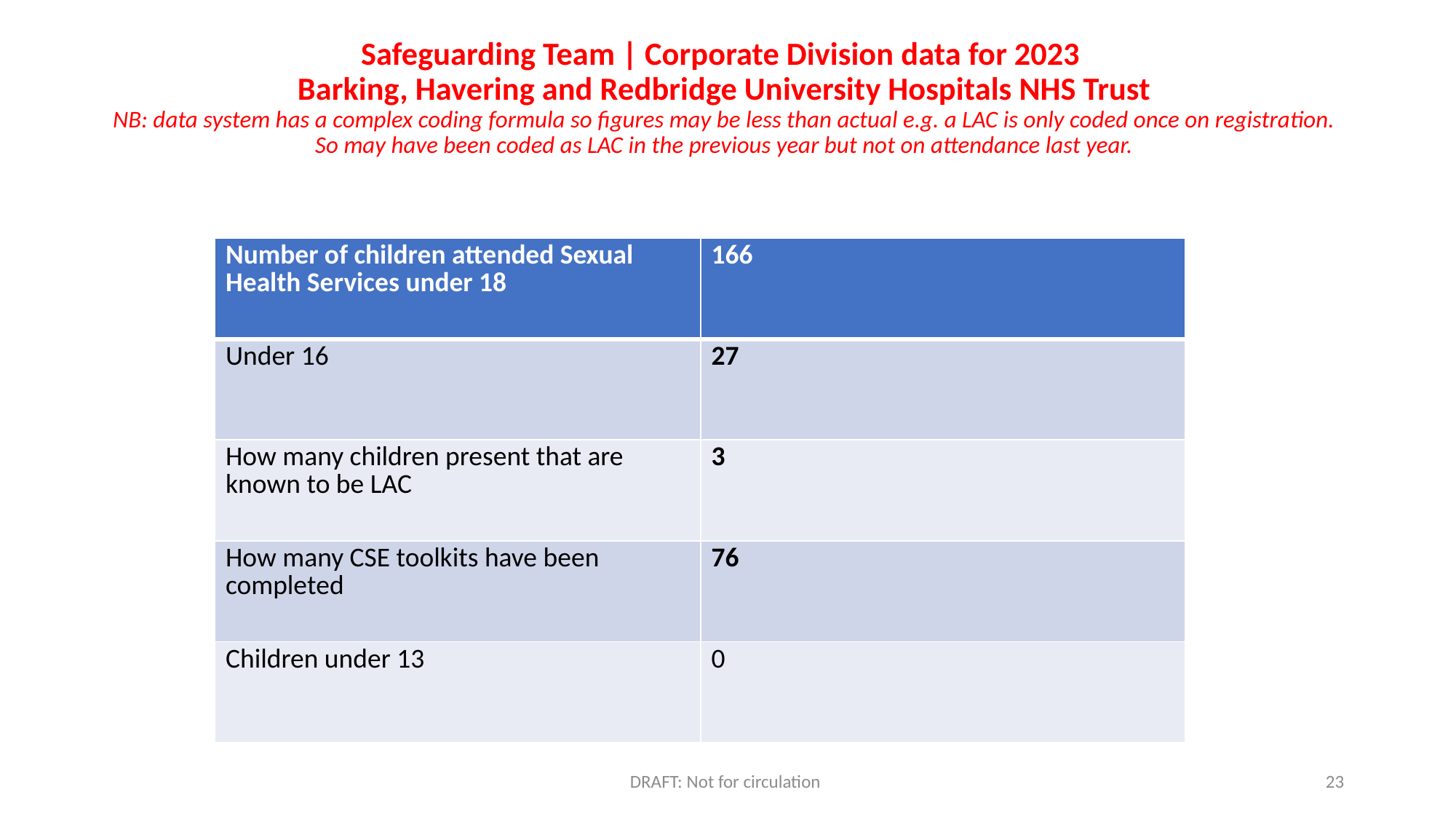

# Safeguarding Team | Corporate Division data for 2023 Barking, Havering and Redbridge University Hospitals NHS Trust NB: data system has a complex coding formula so figures may be less than actual e.g. a LAC is only coded once on registration. So may have been coded as LAC in the previous year but not on attendance last year.

| Number of children attended Sexual Health Services under 18 | 166 |
| --- | --- |
| Under 16 | 27 |
| How many children present that are known to be LAC | 3 |
| How many CSE toolkits have been completed | 76 |
| Children under 13 | 0 |
DRAFT: Not for circulation
23